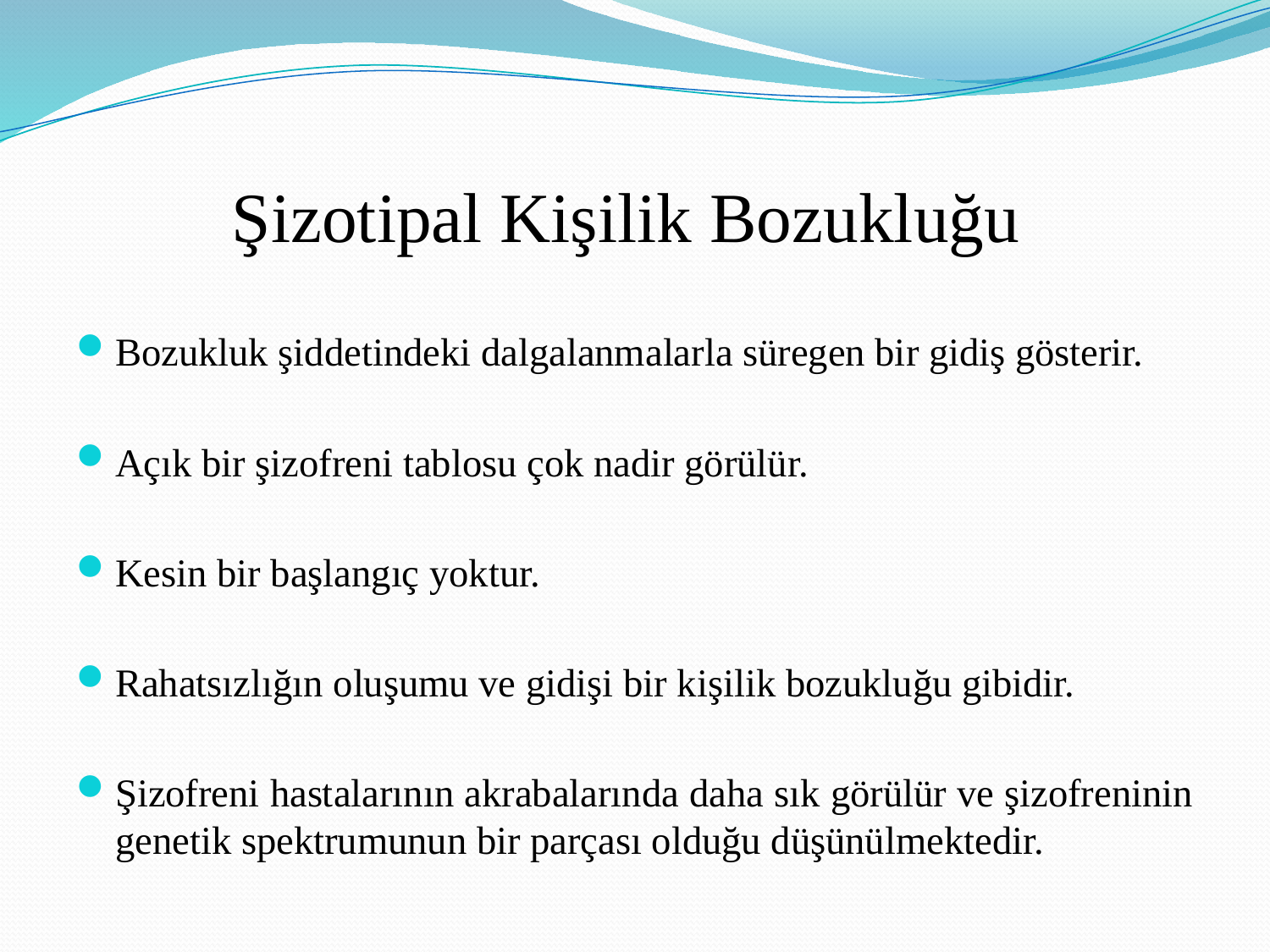

# Şizotipal Kişilik Bozukluğu

Bozukluk şiddetindeki dalgalanmalarla süregen bir gidiş gösterir.

Açık bir şizofreni tablosu çok nadir görülür.

Kesin bir başlangıç yoktur.

Rahatsızlığın oluşumu ve gidişi bir kişilik bozukluğu gibidir.

Şizofreni hastalarının akrabalarında daha sık görülür ve şizofreninin genetik spektrumunun bir parçası olduğu düşünülmektedir.